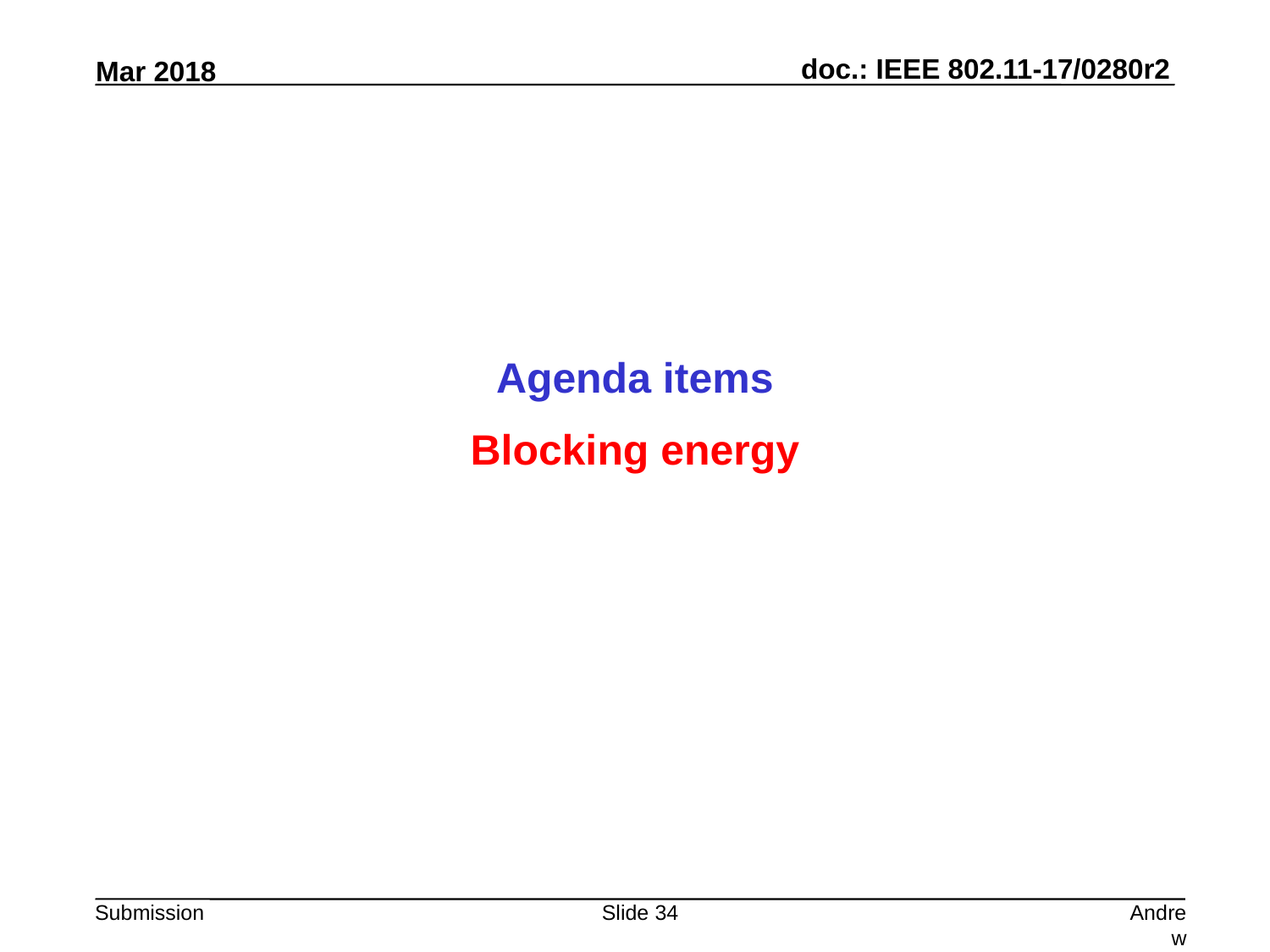

Agenda items
Blocking energy
Slide 34
Andrew Myles, Cisco